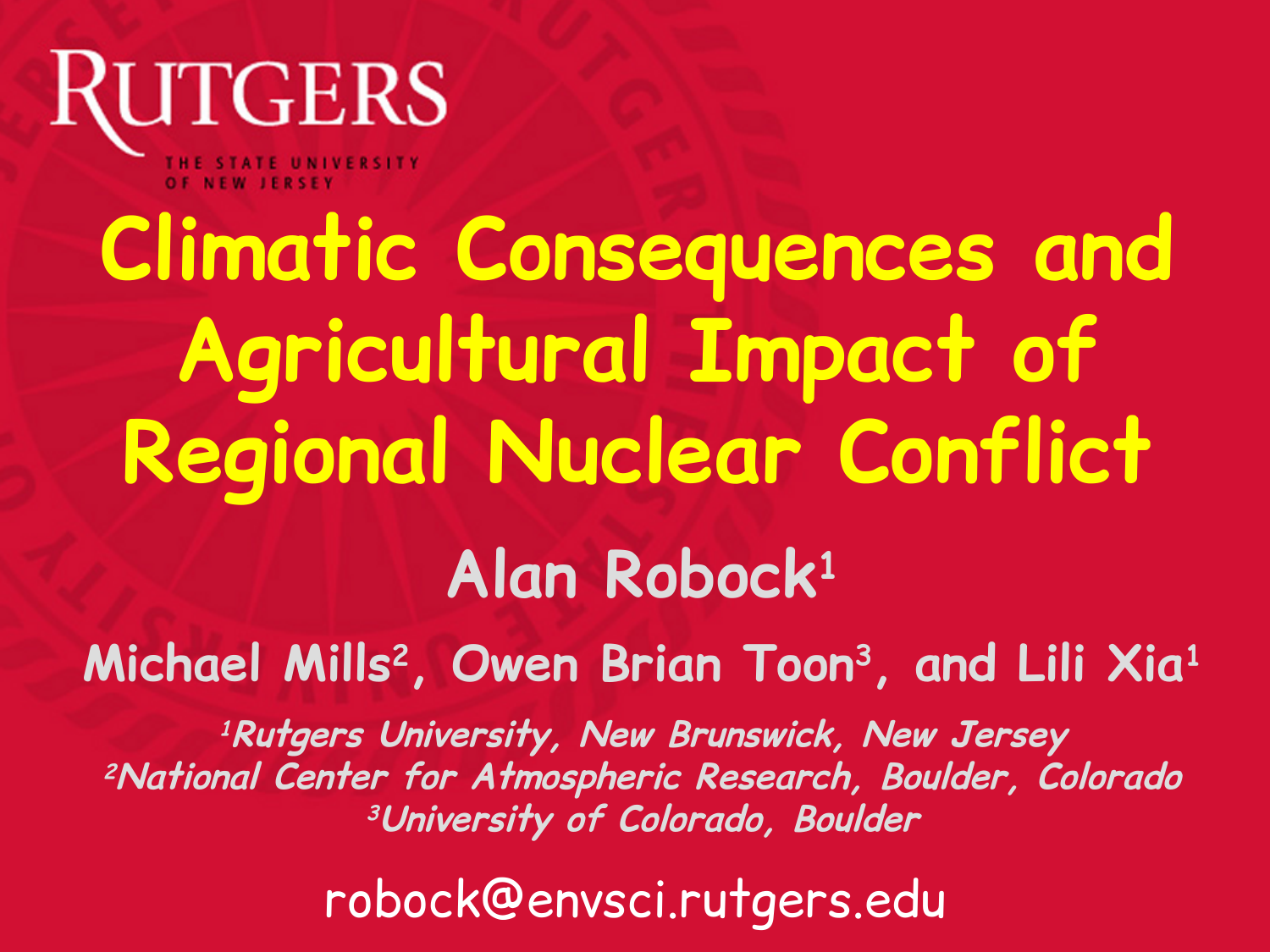

Climatic Consequences and Agricultural Impact of Regional Nuclear Conflict
Alan Robock1
Michael Mills2, Owen Brian Toon3, and Lili Xia1
1Rutgers University, New Brunswick, New Jersey
2National Center for Atmospheric Research, Boulder, Colorado
3University of Colorado, Boulder
robock@envsci.rutgers.edu